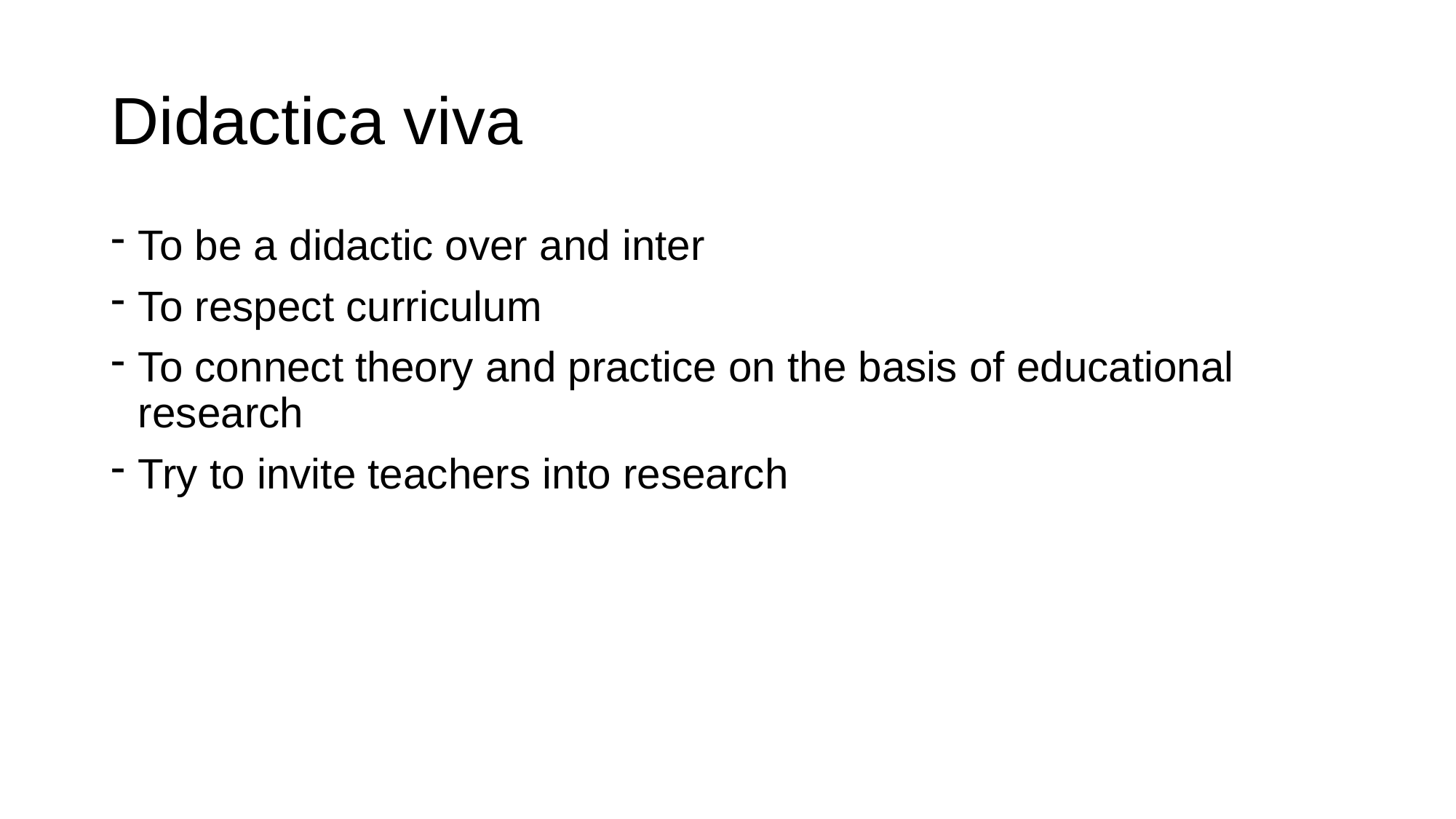

# Didactica viva
To be a didactic over and inter
To respect curriculum
To connect theory and practice on the basis of educational research
Try to invite teachers into research